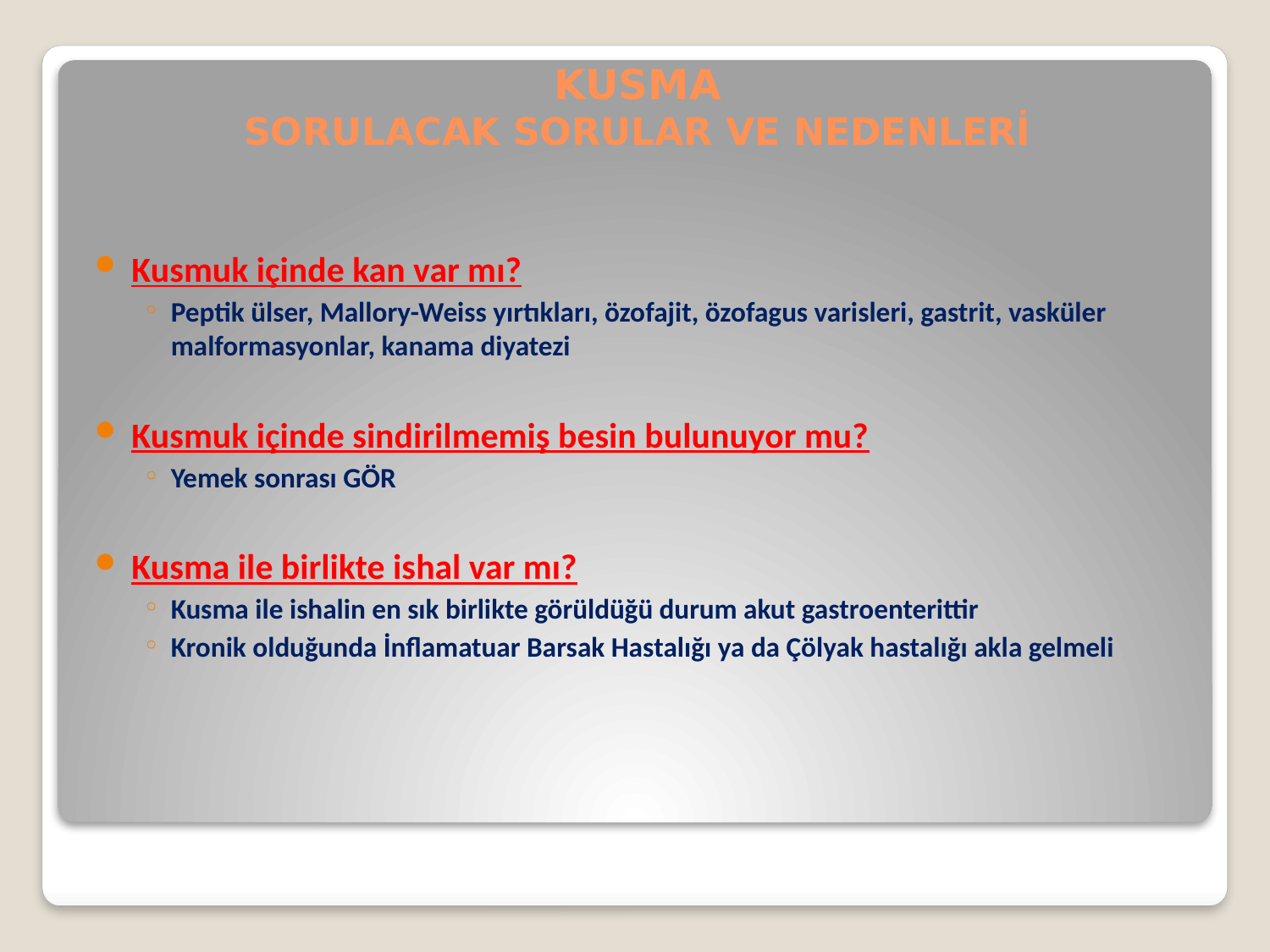

KUSMA
SORULACAK SORULAR VE NEDENLERİ
Kusmuk içinde kan var mı?
Peptik ülser, Mallory-Weiss yırtıkları, özofajit, özofagus varisleri, gastrit, vasküler malformasyonlar, kanama diyatezi

Kusmuk içinde sindirilmemiş besin bulunuyor mu?
Yemek sonrası GÖR

Kusma ile birlikte ishal var mı?
Kusma ile ishalin en sık birlikte görüldüğü durum akut gastroenterittir
Kronik olduğunda İnflamatuar Barsak Hastalığı ya da Çölyak hastalığı akla gelmeli